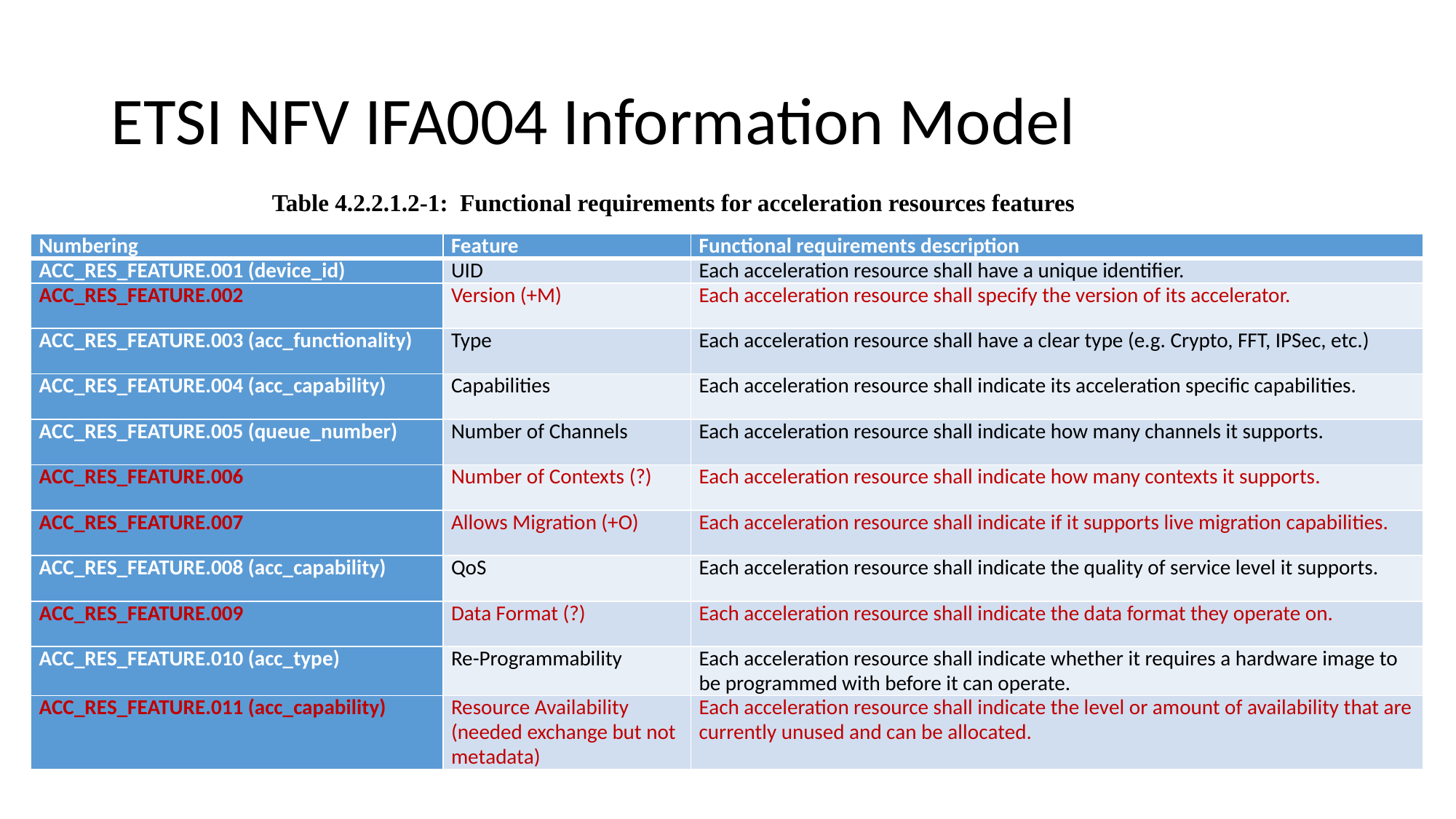

# ETSI NFV IFA004 Information Model
Table 4.2.2.1.2-1:  Functional requirements for acceleration resources features
| Numbering | Feature | Functional requirements description |
| --- | --- | --- |
| ACC\_RES\_FEATURE.001 (device\_id) | UID | Each acceleration resource shall have a unique identifier. |
| ACC\_RES\_FEATURE.002 | Version (+M) | Each acceleration resource shall specify the version of its accelerator. |
| ACC\_RES\_FEATURE.003 (acc\_functionality) | Type | Each acceleration resource shall have a clear type (e.g. Crypto, FFT, IPSec, etc.) |
| ACC\_RES\_FEATURE.004 (acc\_capability) | Capabilities | Each acceleration resource shall indicate its acceleration specific capabilities. |
| ACC\_RES\_FEATURE.005 (queue\_number) | Number of Channels | Each acceleration resource shall indicate how many channels it supports. |
| ACC\_RES\_FEATURE.006 | Number of Contexts (?) | Each acceleration resource shall indicate how many contexts it supports. |
| ACC\_RES\_FEATURE.007 | Allows Migration (+O) | Each acceleration resource shall indicate if it supports live migration capabilities. |
| ACC\_RES\_FEATURE.008 (acc\_capability) | QoS | Each acceleration resource shall indicate the quality of service level it supports. |
| ACC\_RES\_FEATURE.009 | Data Format (?) | Each acceleration resource shall indicate the data format they operate on. |
| ACC\_RES\_FEATURE.010 (acc\_type) | Re-Programmability | Each acceleration resource shall indicate whether it requires a hardware image to be programmed with before it can operate. |
| ACC\_RES\_FEATURE.011 (acc\_capability) | Resource Availability (needed exchange but not metadata) | Each acceleration resource shall indicate the level or amount of availability that are currently unused and can be allocated. |